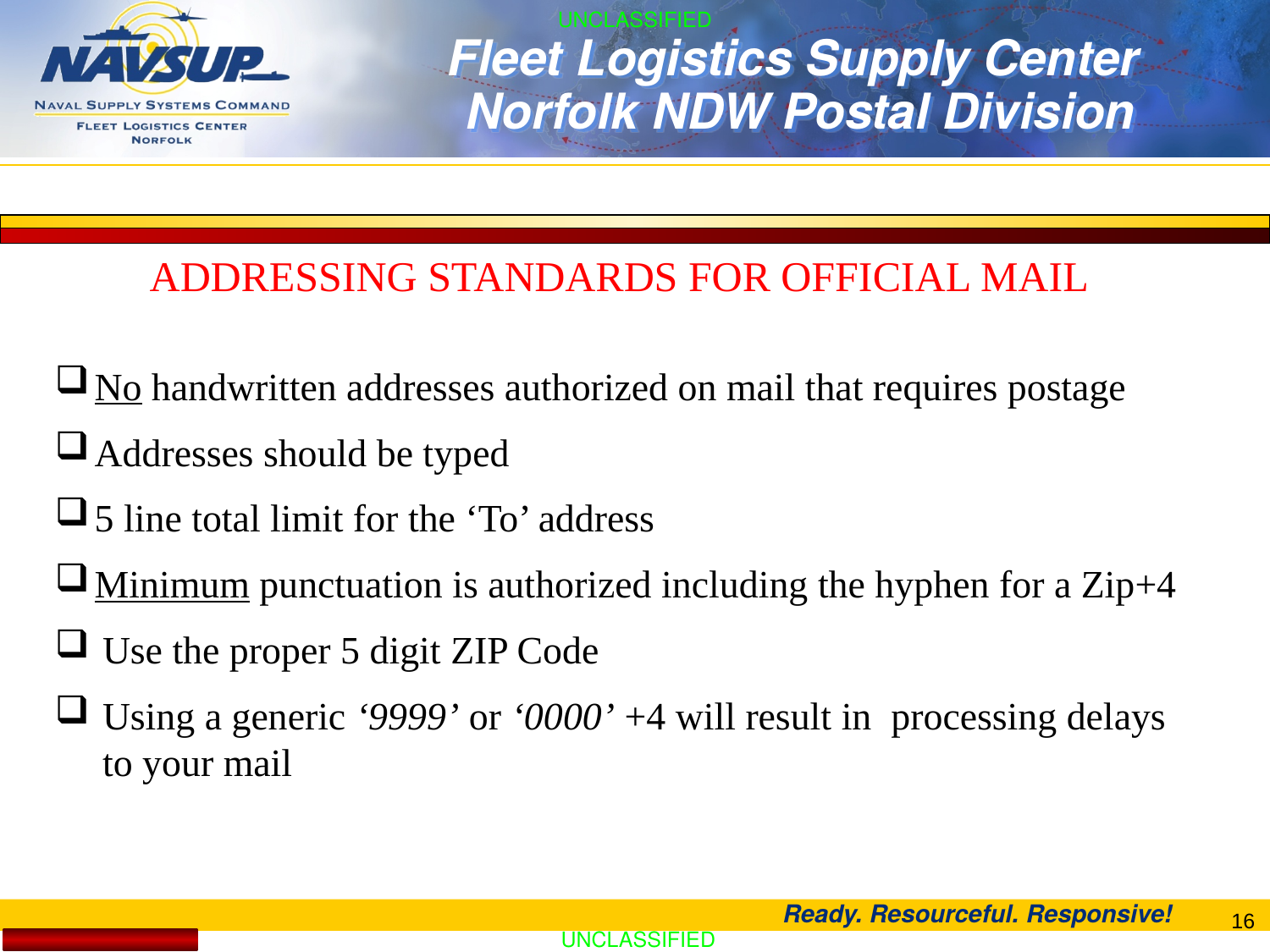

FLEET LOGISTICS CENTER JACKSONVILLE

ADDRESSING STANDARDS FOR OFFICIAL MAIL

No handwritten addresses authorized on mail that requires postage
Addresses should be typed
5 line total limit for the ‘To’ address
Minimum punctuation is authorized including the hyphen for a Zip+4
Use the proper 5 digit ZIP Code
Using a generic ‘9999’ or ‘0000’ +4 will result in  processing delays to your mail

16